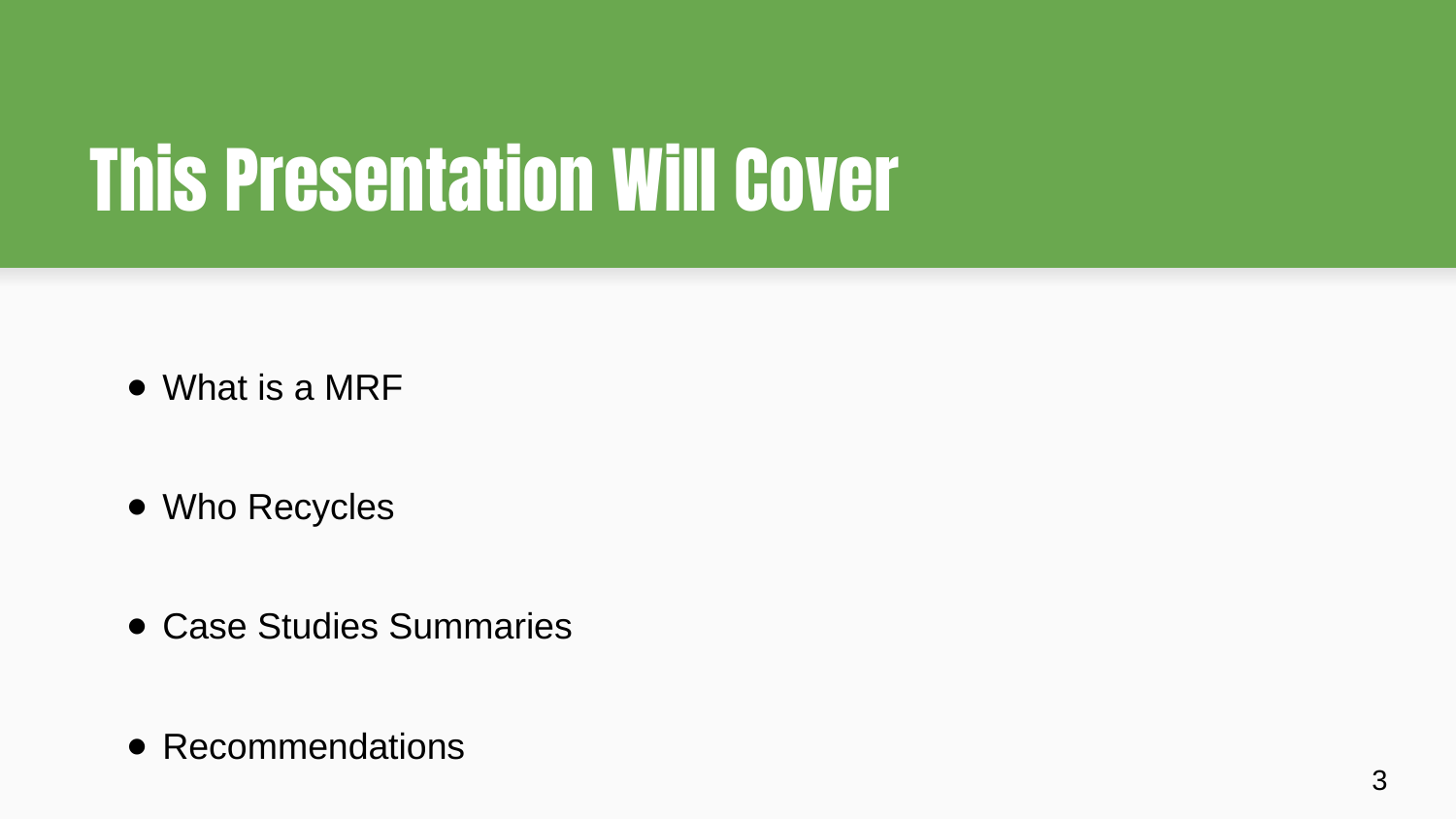

# This Presentation Will Cover
What is a MRF
Who Recycles
Case Studies Summaries
Recommendations
3